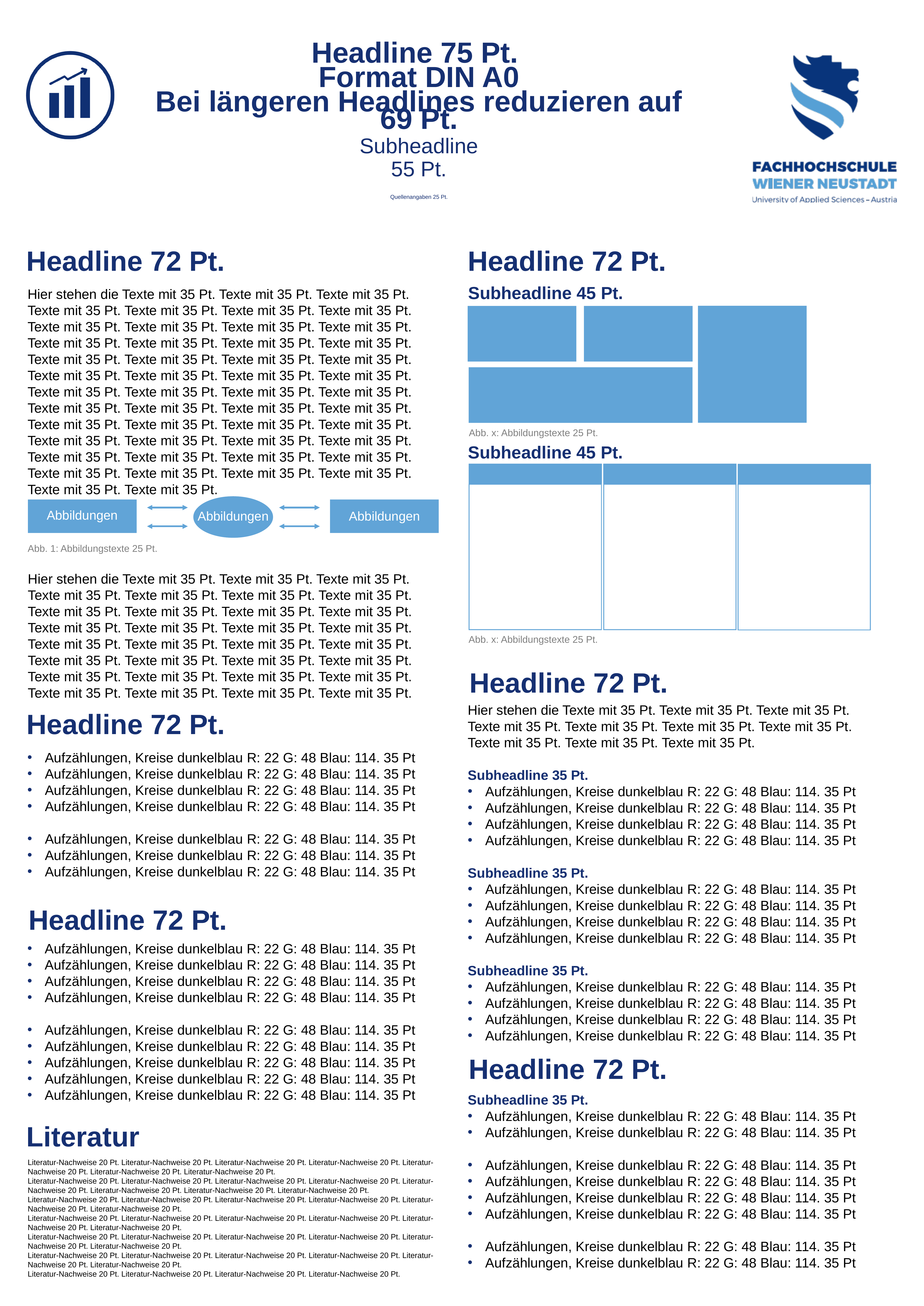

Headline 75 Pt.
Format DIN A0
Bei längeren Headlines reduzieren auf 69 Pt.
Subheadline
55 Pt.
Quellenangaben 25 Pt.
Headline 72 Pt.
Headline 72 Pt.
Subheadline 45 Pt.
Hier stehen die Texte mit 35 Pt. Texte mit 35 Pt. Texte mit 35 Pt. Texte mit 35 Pt. Texte mit 35 Pt. Texte mit 35 Pt. Texte mit 35 Pt. Texte mit 35 Pt. Texte mit 35 Pt. Texte mit 35 Pt. Texte mit 35 Pt. Texte mit 35 Pt. Texte mit 35 Pt. Texte mit 35 Pt. Texte mit 35 Pt. Texte mit 35 Pt. Texte mit 35 Pt. Texte mit 35 Pt. Texte mit 35 Pt. Texte mit 35 Pt. Texte mit 35 Pt. Texte mit 35 Pt. Texte mit 35 Pt. Texte mit 35 Pt. Texte mit 35 Pt. Texte mit 35 Pt. Texte mit 35 Pt. Texte mit 35 Pt. Texte mit 35 Pt. Texte mit 35 Pt. Texte mit 35 Pt. Texte mit 35 Pt. Texte mit 35 Pt. Texte mit 35 Pt. Texte mit 35 Pt. Texte mit 35 Pt. Texte mit 35 Pt. Texte mit 35 Pt. Texte mit 35 Pt. Texte mit 35 Pt. Texte mit 35 Pt. Texte mit 35 Pt. Texte mit 35 Pt. Texte mit 35 Pt. Texte mit 35 Pt. Texte mit 35 Pt. Texte mit 35 Pt. Texte mit 35 Pt. Texte mit 35 Pt.

Abb. x: Abbildungstexte 25 Pt.
Subheadline 45 Pt.

Abbildungen

Abbildungen

Abbildungen
Abb. 1: Abbildungstexte 25 Pt.
Hier stehen die Texte mit 35 Pt. Texte mit 35 Pt. Texte mit 35 Pt. Texte mit 35 Pt. Texte mit 35 Pt. Texte mit 35 Pt. Texte mit 35 Pt. Texte mit 35 Pt. Texte mit 35 Pt. Texte mit 35 Pt. Texte mit 35 Pt. Texte mit 35 Pt. Texte mit 35 Pt. Texte mit 35 Pt. Texte mit 35 Pt. Texte mit 35 Pt. Texte mit 35 Pt. Texte mit 35 Pt. Texte mit 35 Pt. Texte mit 35 Pt. Texte mit 35 Pt. Texte mit 35 Pt. Texte mit 35 Pt. Texte mit 35 Pt. Texte mit 35 Pt. Texte mit 35 Pt. Texte mit 35 Pt. Texte mit 35 Pt. Texte mit 35 Pt. Texte mit 35 Pt. Texte mit 35 Pt.
Abb. x: Abbildungstexte 25 Pt.
 Headline 72 Pt.
Hier stehen die Texte mit 35 Pt. Texte mit 35 Pt. Texte mit 35 Pt. Texte mit 35 Pt. Texte mit 35 Pt. Texte mit 35 Pt. Texte mit 35 Pt. Texte mit 35 Pt. Texte mit 35 Pt. Texte mit 35 Pt.

Subheadline 35 Pt.
Aufzählungen, Kreise dunkelblau R: 22 G: 48 Blau: 114. 35 Pt
Aufzählungen, Kreise dunkelblau R: 22 G: 48 Blau: 114. 35 Pt
Aufzählungen, Kreise dunkelblau R: 22 G: 48 Blau: 114. 35 Pt
Aufzählungen, Kreise dunkelblau R: 22 G: 48 Blau: 114. 35 Pt

Subheadline 35 Pt.
Aufzählungen, Kreise dunkelblau R: 22 G: 48 Blau: 114. 35 Pt
Aufzählungen, Kreise dunkelblau R: 22 G: 48 Blau: 114. 35 Pt
Aufzählungen, Kreise dunkelblau R: 22 G: 48 Blau: 114. 35 Pt
Aufzählungen, Kreise dunkelblau R: 22 G: 48 Blau: 114. 35 Pt

Subheadline 35 Pt.
Aufzählungen, Kreise dunkelblau R: 22 G: 48 Blau: 114. 35 Pt
Aufzählungen, Kreise dunkelblau R: 22 G: 48 Blau: 114. 35 Pt
Aufzählungen, Kreise dunkelblau R: 22 G: 48 Blau: 114. 35 Pt
Aufzählungen, Kreise dunkelblau R: 22 G: 48 Blau: 114. 35 Pt
 Headline 72 Pt.
Aufzählungen, Kreise dunkelblau R: 22 G: 48 Blau: 114. 35 Pt
Aufzählungen, Kreise dunkelblau R: 22 G: 48 Blau: 114. 35 Pt
Aufzählungen, Kreise dunkelblau R: 22 G: 48 Blau: 114. 35 Pt
Aufzählungen, Kreise dunkelblau R: 22 G: 48 Blau: 114. 35 Pt

Aufzählungen, Kreise dunkelblau R: 22 G: 48 Blau: 114. 35 Pt
Aufzählungen, Kreise dunkelblau R: 22 G: 48 Blau: 114. 35 Pt
Aufzählungen, Kreise dunkelblau R: 22 G: 48 Blau: 114. 35 Pt
 Headline 72 Pt.
Aufzählungen, Kreise dunkelblau R: 22 G: 48 Blau: 114. 35 Pt
Aufzählungen, Kreise dunkelblau R: 22 G: 48 Blau: 114. 35 Pt
Aufzählungen, Kreise dunkelblau R: 22 G: 48 Blau: 114. 35 Pt
Aufzählungen, Kreise dunkelblau R: 22 G: 48 Blau: 114. 35 Pt

Aufzählungen, Kreise dunkelblau R: 22 G: 48 Blau: 114. 35 Pt
Aufzählungen, Kreise dunkelblau R: 22 G: 48 Blau: 114. 35 Pt
Aufzählungen, Kreise dunkelblau R: 22 G: 48 Blau: 114. 35 Pt
Aufzählungen, Kreise dunkelblau R: 22 G: 48 Blau: 114. 35 Pt
Aufzählungen, Kreise dunkelblau R: 22 G: 48 Blau: 114. 35 Pt
 Headline 72 Pt.
Subheadline 35 Pt.
Aufzählungen, Kreise dunkelblau R: 22 G: 48 Blau: 114. 35 Pt
Aufzählungen, Kreise dunkelblau R: 22 G: 48 Blau: 114. 35 Pt

Aufzählungen, Kreise dunkelblau R: 22 G: 48 Blau: 114. 35 Pt
Aufzählungen, Kreise dunkelblau R: 22 G: 48 Blau: 114. 35 Pt
Aufzählungen, Kreise dunkelblau R: 22 G: 48 Blau: 114. 35 Pt
Aufzählungen, Kreise dunkelblau R: 22 G: 48 Blau: 114. 35 Pt

Aufzählungen, Kreise dunkelblau R: 22 G: 48 Blau: 114. 35 Pt
Aufzählungen, Kreise dunkelblau R: 22 G: 48 Blau: 114. 35 Pt

Literatur
Literatur-Nachweise 20 Pt. Literatur-Nachweise 20 Pt. Literatur-Nachweise 20 Pt. Literatur-Nachweise 20 Pt. Literatur-Nachweise 20 Pt. Literatur-Nachweise 20 Pt. Literatur-Nachweise 20 Pt.
Literatur-Nachweise 20 Pt. Literatur-Nachweise 20 Pt. Literatur-Nachweise 20 Pt. Literatur-Nachweise 20 Pt. Literatur-Nachweise 20 Pt. Literatur-Nachweise 20 Pt. Literatur-Nachweise 20 Pt. Literatur-Nachweise 20 Pt.
Literatur-Nachweise 20 Pt. Literatur-Nachweise 20 Pt. Literatur-Nachweise 20 Pt. Literatur-Nachweise 20 Pt. Literatur-Nachweise 20 Pt. Literatur-Nachweise 20 Pt.
Literatur-Nachweise 20 Pt. Literatur-Nachweise 20 Pt. Literatur-Nachweise 20 Pt. Literatur-Nachweise 20 Pt. Literatur-Nachweise 20 Pt. Literatur-Nachweise 20 Pt.
Literatur-Nachweise 20 Pt. Literatur-Nachweise 20 Pt. Literatur-Nachweise 20 Pt. Literatur-Nachweise 20 Pt. Literatur-Nachweise 20 Pt. Literatur-Nachweise 20 Pt.
Literatur-Nachweise 20 Pt. Literatur-Nachweise 20 Pt. Literatur-Nachweise 20 Pt. Literatur-Nachweise 20 Pt. Literatur-Nachweise 20 Pt. Literatur-Nachweise 20 Pt.
Literatur-Nachweise 20 Pt. Literatur-Nachweise 20 Pt. Literatur-Nachweise 20 Pt. Literatur-Nachweise 20 Pt.